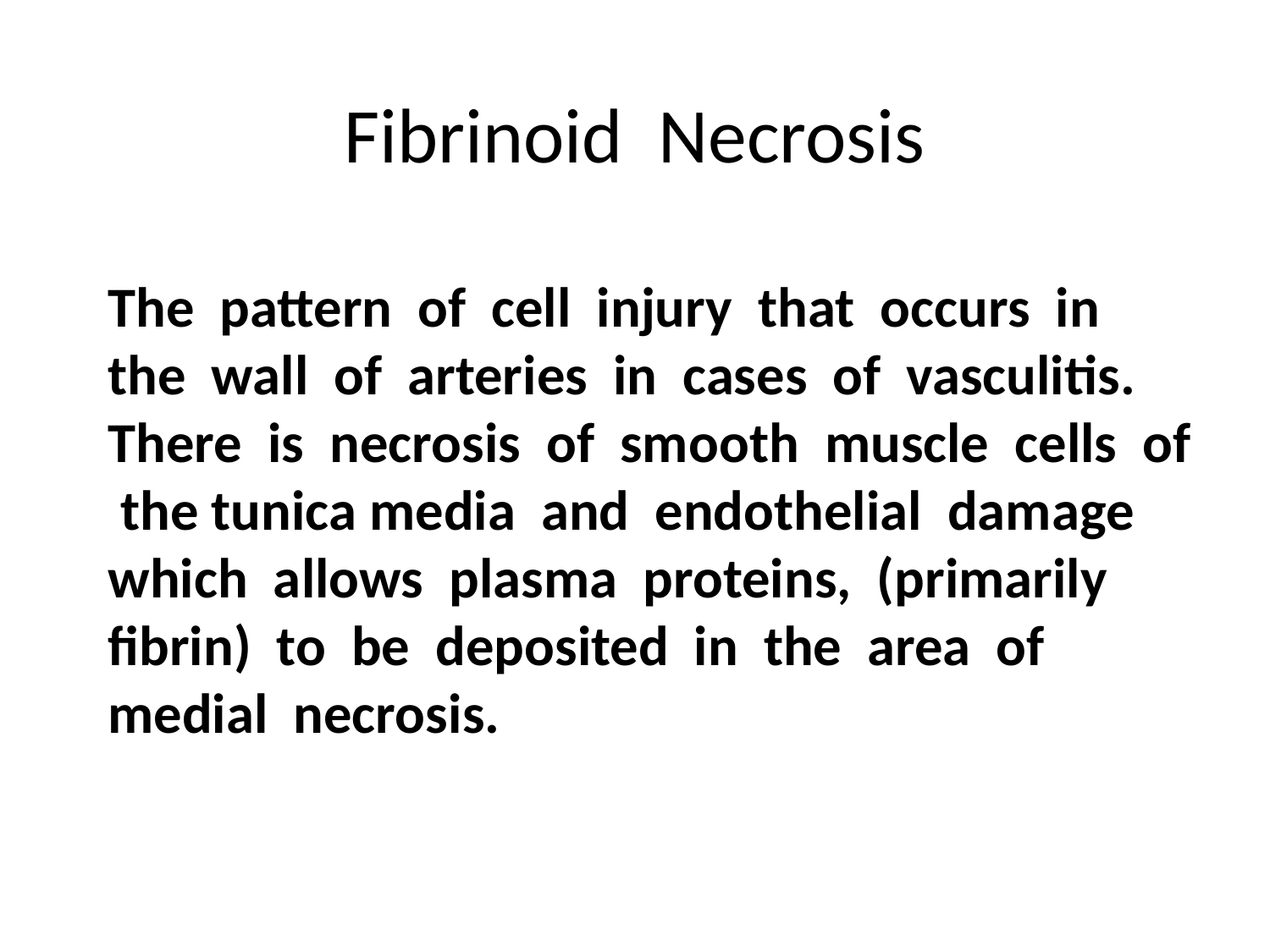

# Fibrinoid  Necrosis
The  pattern  of  cell  injury  that  occurs  in  the  wall  of  arteries  in  cases  of  vasculitis.   There  is  necrosis  of  smooth  muscle  cells  of  the tunica media  and  endothelial  damage  which  allows  plasma  proteins,  (primarily  fibrin)  to  be  deposited  in  the  area  of  medial  necrosis.